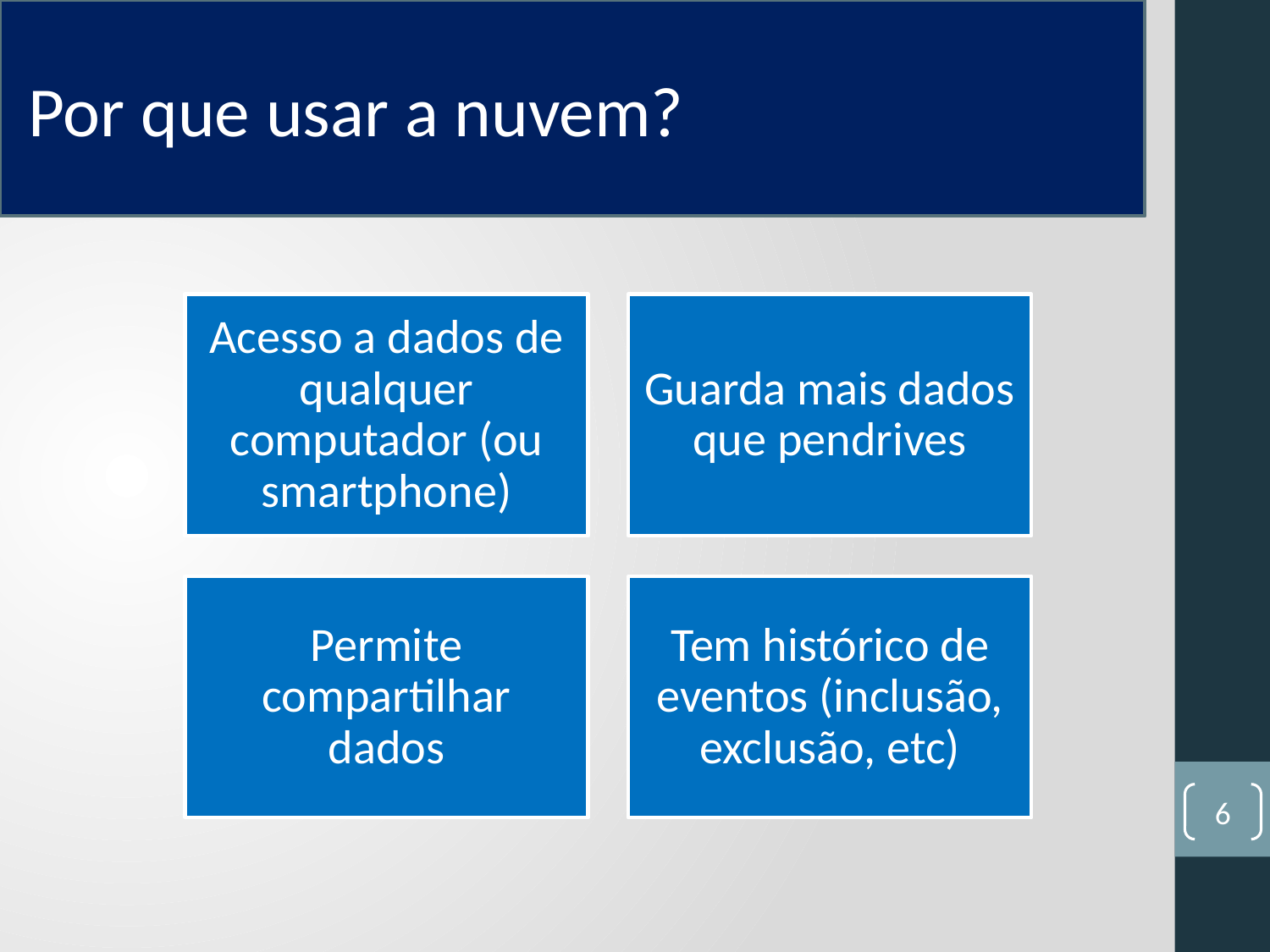

Por que usar a nuvem?
Acesso a dados de qualquer computador (ou smartphone)
Guarda mais dados que pendrives
Permite compartilhar dados
Tem histórico de eventos (inclusão, exclusão, etc)

6